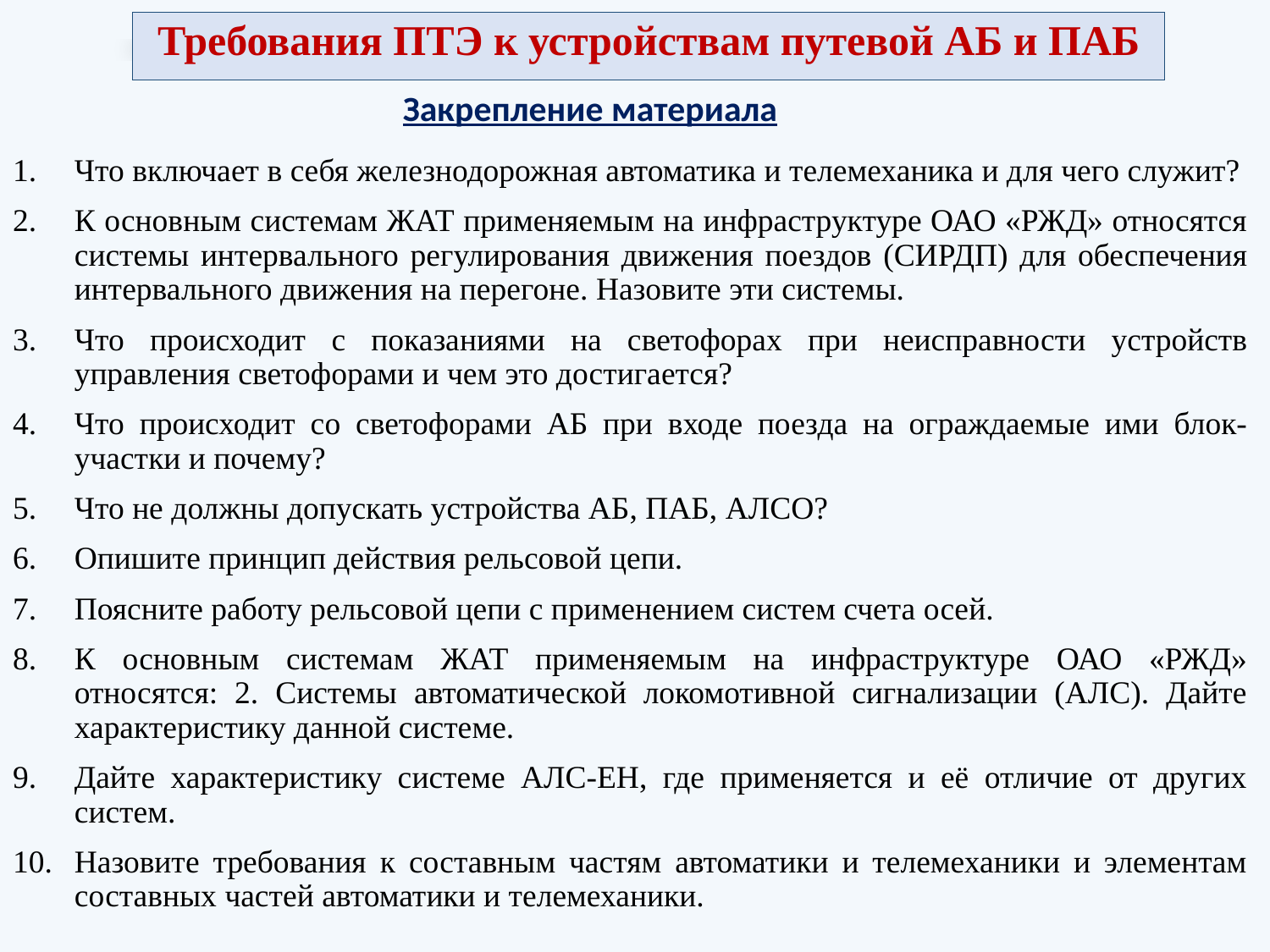

Требования ПТЭ к устройствам путевой АБ и ПАБ
Закрепление материала
Что включает в себя железнодорожная автоматика и телемеханика и для чего служит?
К основным системам ЖАТ применяемым на инфраструктуре ОАО «РЖД» относятся системы интервального регулирования движения поездов (СИРДП) для обеспечения интервального движения на перегоне. Назовите эти системы.
Что происходит с показаниями на светофорах при неисправности устройств управления светофорами и чем это достигается?
Что происходит со светофорами АБ при входе поезда на ограждаемые ими блок-участки и почему?
Что не должны допускать устройства АБ, ПАБ, АЛСО?
Опишите принцип действия рельсовой цепи.
Поясните работу рельсовой цепи с применением систем счета осей.
К основным системам ЖАТ применяемым на инфраструктуре ОАО «РЖД» относятся: 2. Системы автоматической локомотивной сигнализации (АЛС). Дайте характеристику данной системе.
Дайте характеристику системе АЛС-ЕН, где применяется и её отличие от других систем.
Назовите требования к составным частям автоматики и телемеханики и элементам составных частей автоматики и телемеханики.